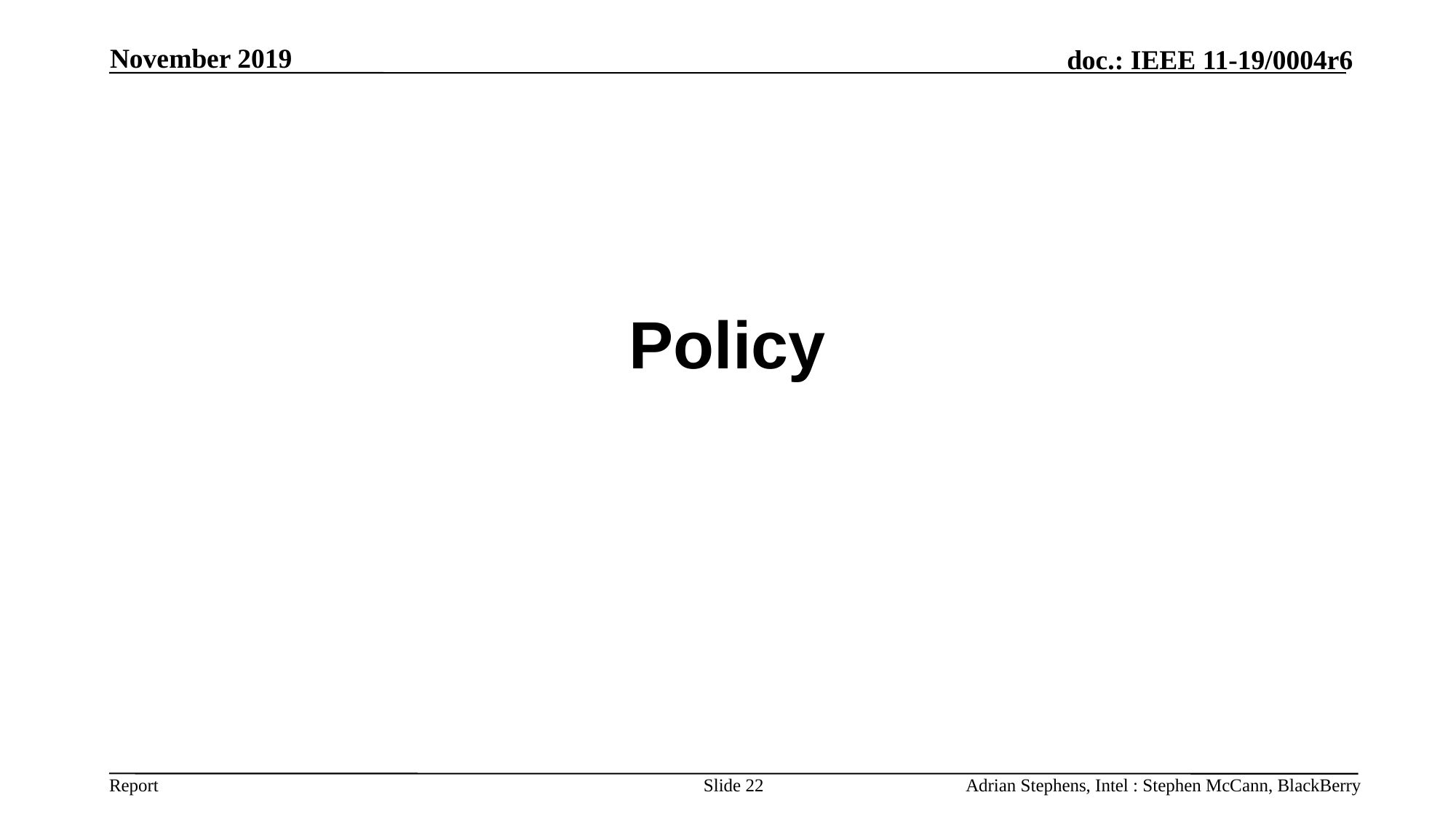

November 2019
# Policy
Slide 22
Adrian Stephens, Intel : Stephen McCann, BlackBerry